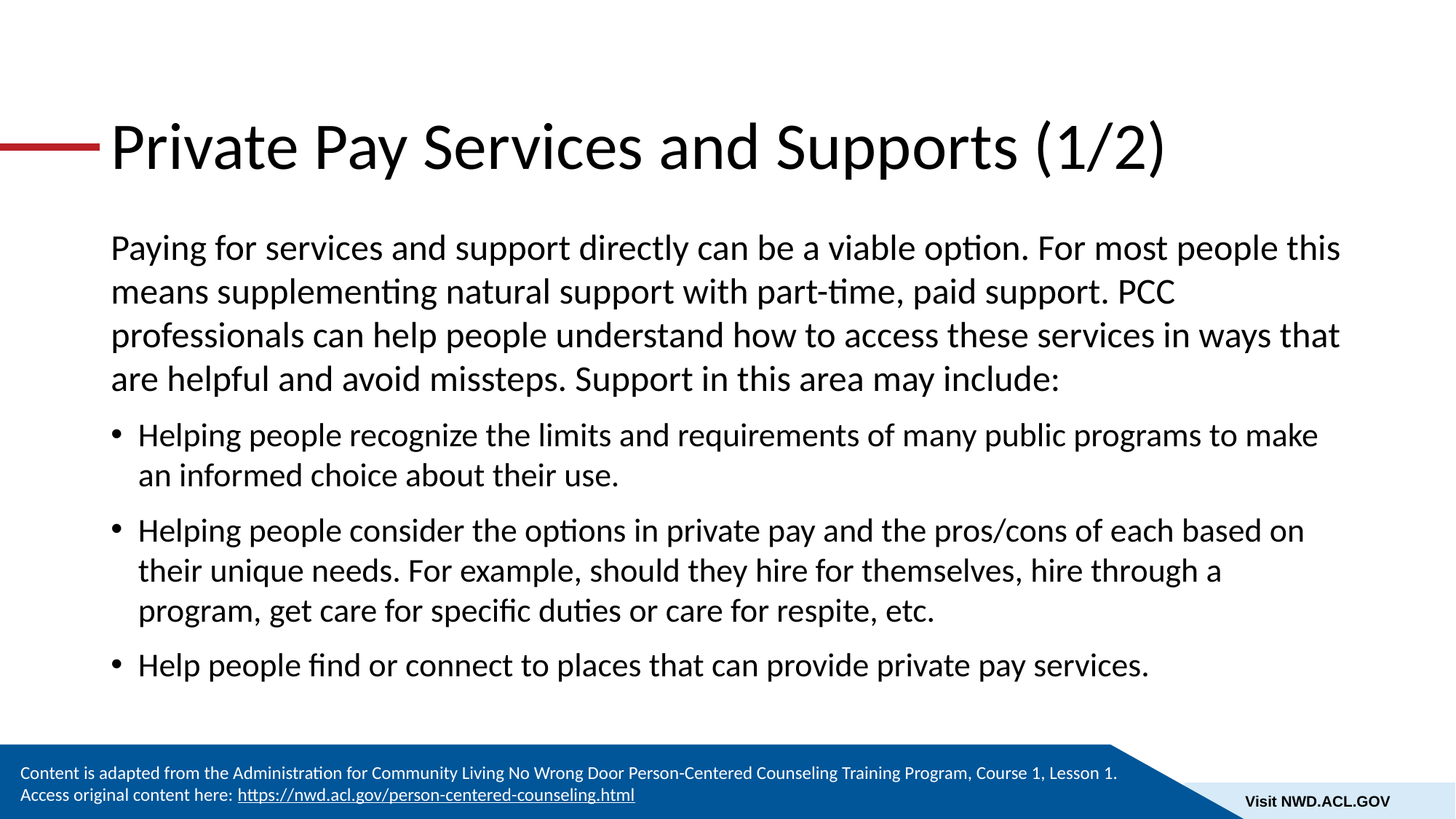

# Private Pay Services and Supports (1/2)
Paying for services and support directly can be a viable option. For most people this means supplementing natural support with part-time, paid support. PCC professionals can help people understand how to access these services in ways that are helpful and avoid missteps. Support in this area may include:
Helping people recognize the limits and requirements of many public programs to make an informed choice about their use.
Helping people consider the options in private pay and the pros/cons of each based on their unique needs. For example, should they hire for themselves, hire through a program, get care for specific duties or care for respite, etc.
Help people find or connect to places that can provide private pay services.